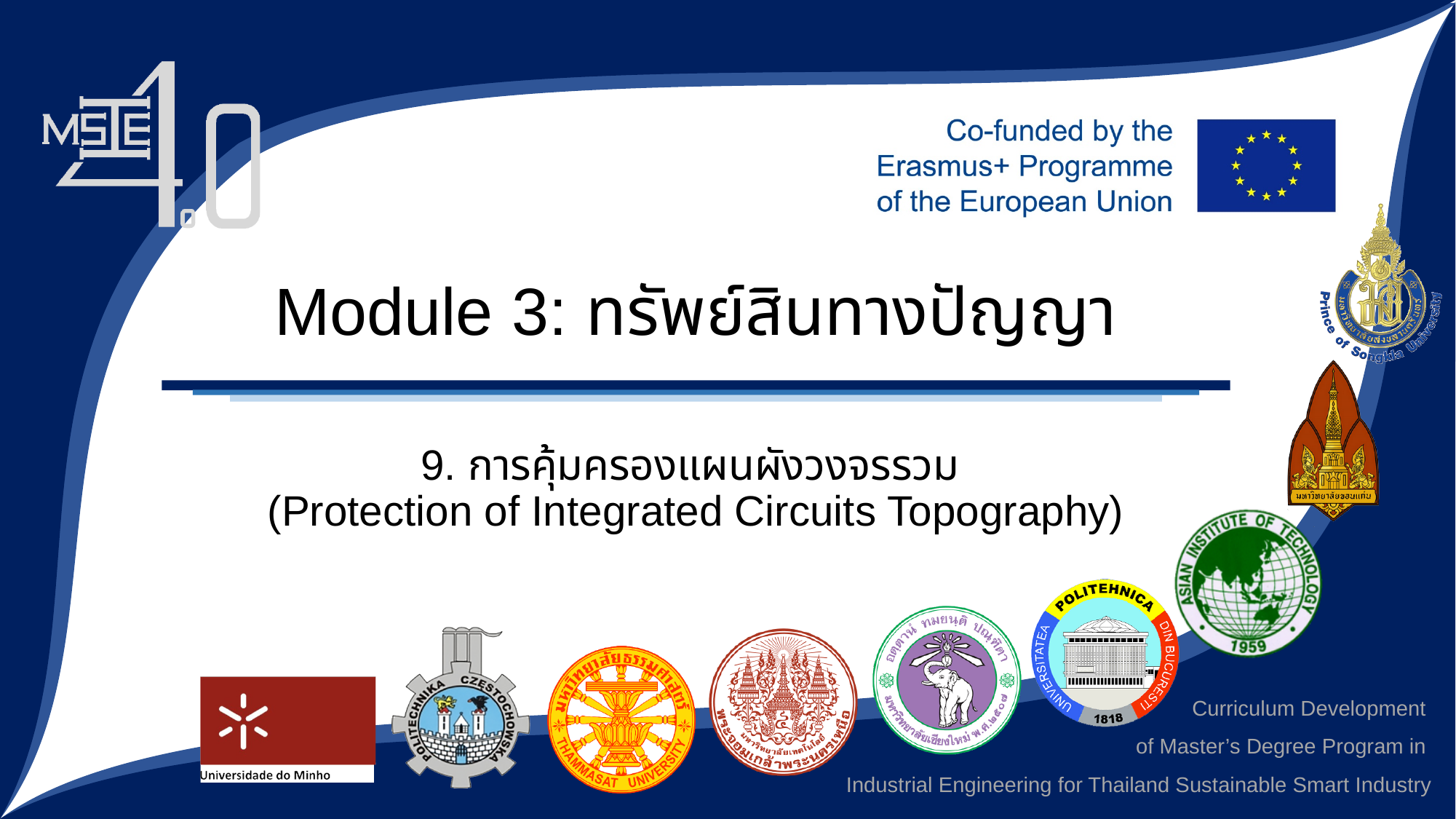

# Module 3: ทรัพย์สินทางปัญญา
9. การคุ้มครองแผนผังวงจรรวม
(Protection of Integrated Circuits Topography)